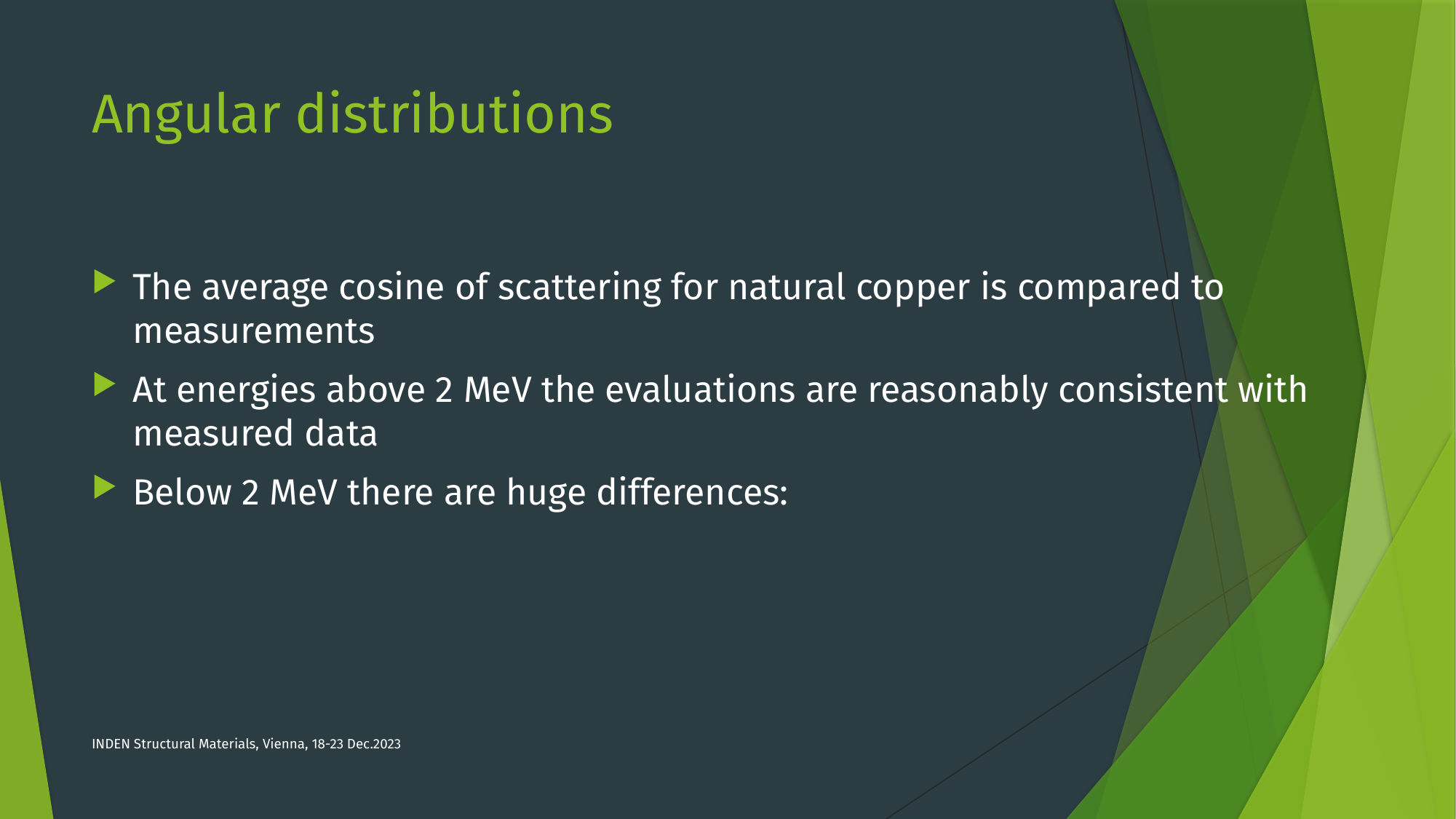

# Angular distributions
The average cosine of scattering for natural copper is compared to measurements
At energies above 2 MeV the evaluations are reasonably consistent with measured data
Below 2 MeV there are huge differences:
INDEN Structural Materials, Vienna, 18-23 Dec.2023